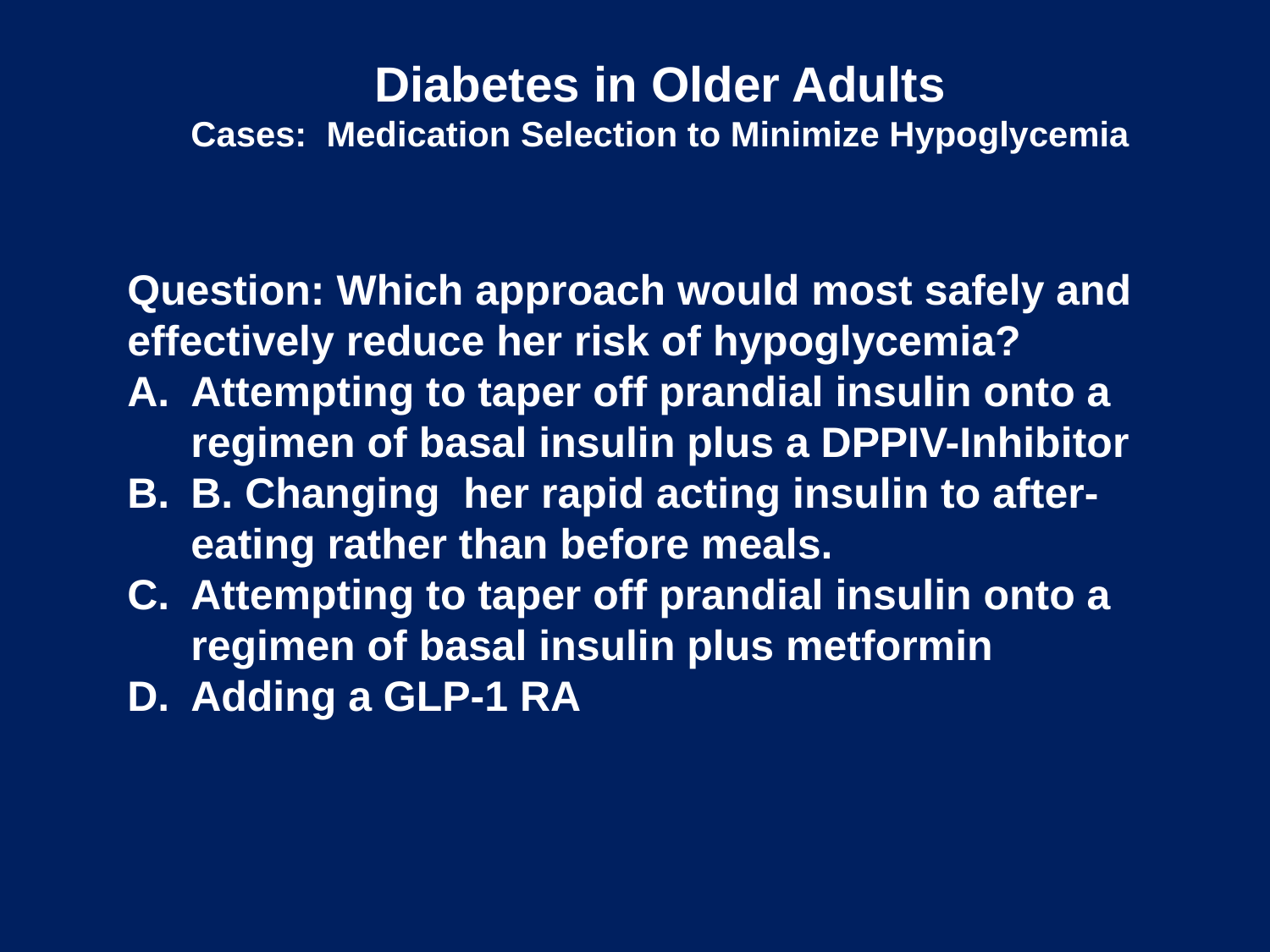

Diabetes in Older Adults
Cases:  Medication Selection to Minimize Hypoglycemia

Question: Which approach would most safely and effectively reduce her risk of hypoglycemia?
Attempting to taper off prandial insulin onto a regimen of basal insulin plus a DPPIV-Inhibitor
B. Changing  her rapid acting insulin to after-eating rather than before meals.
Attempting to taper off prandial insulin onto a regimen of basal insulin plus metformin
Adding a GLP-1 RA